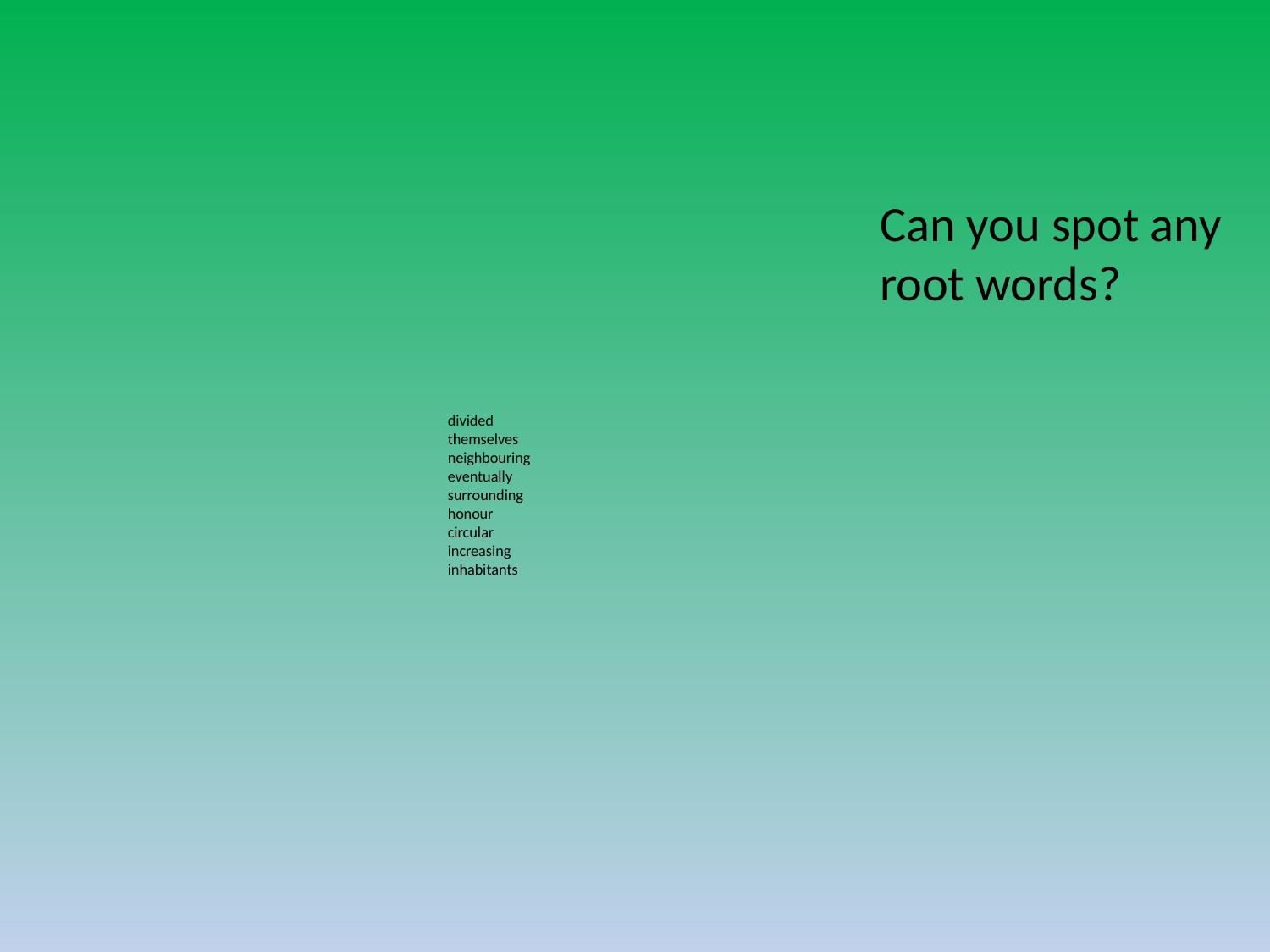

Can you spot any
root words?
# divided themselves neighbouring eventually surrounding honour circular increasing inhabitants